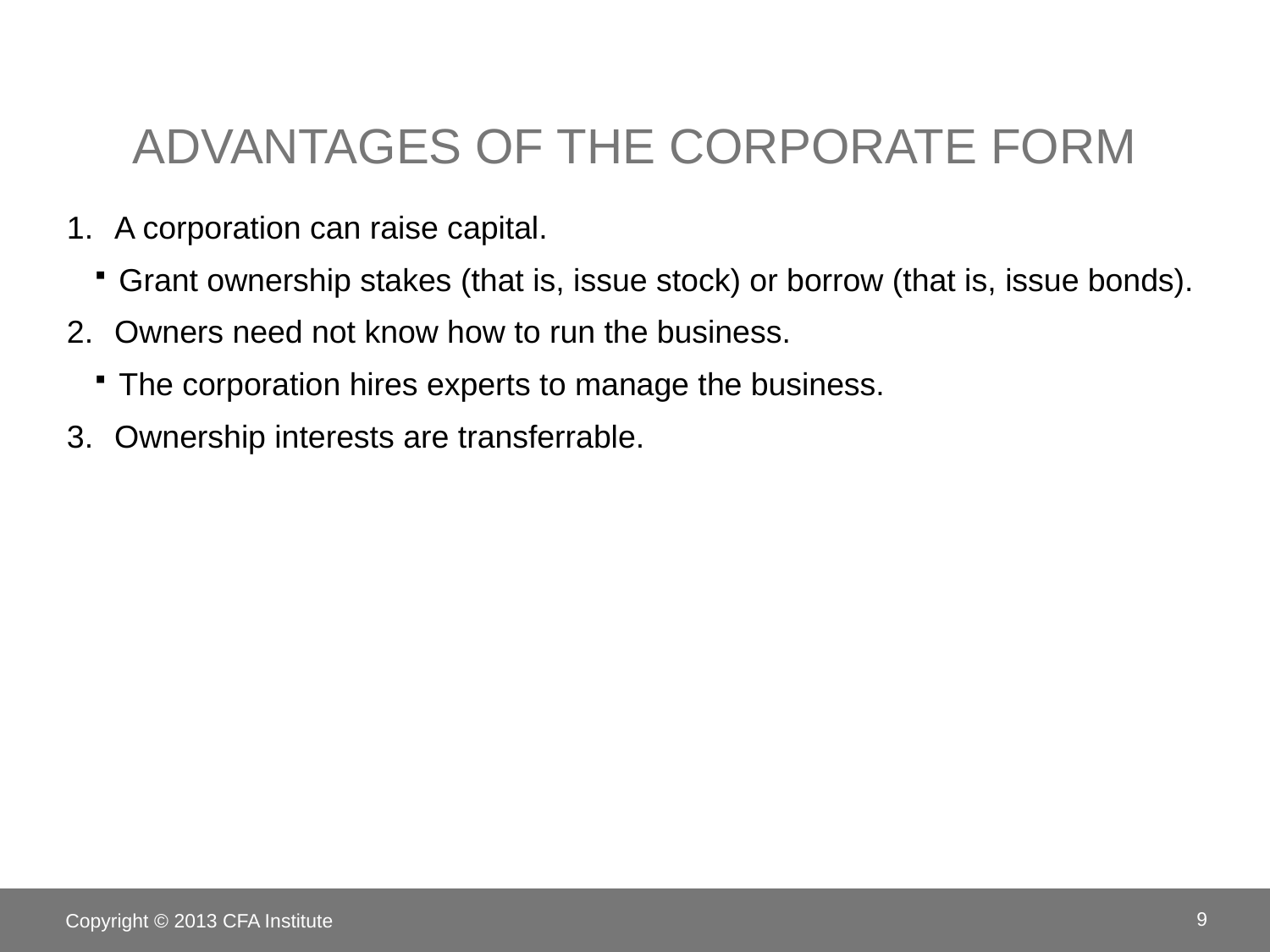

# Advantages of the corporate form
A corporation can raise capital.
Grant ownership stakes (that is, issue stock) or borrow (that is, issue bonds).
Owners need not know how to run the business.
The corporation hires experts to manage the business.
Ownership interests are transferrable.
Copyright © 2013 CFA Institute
9